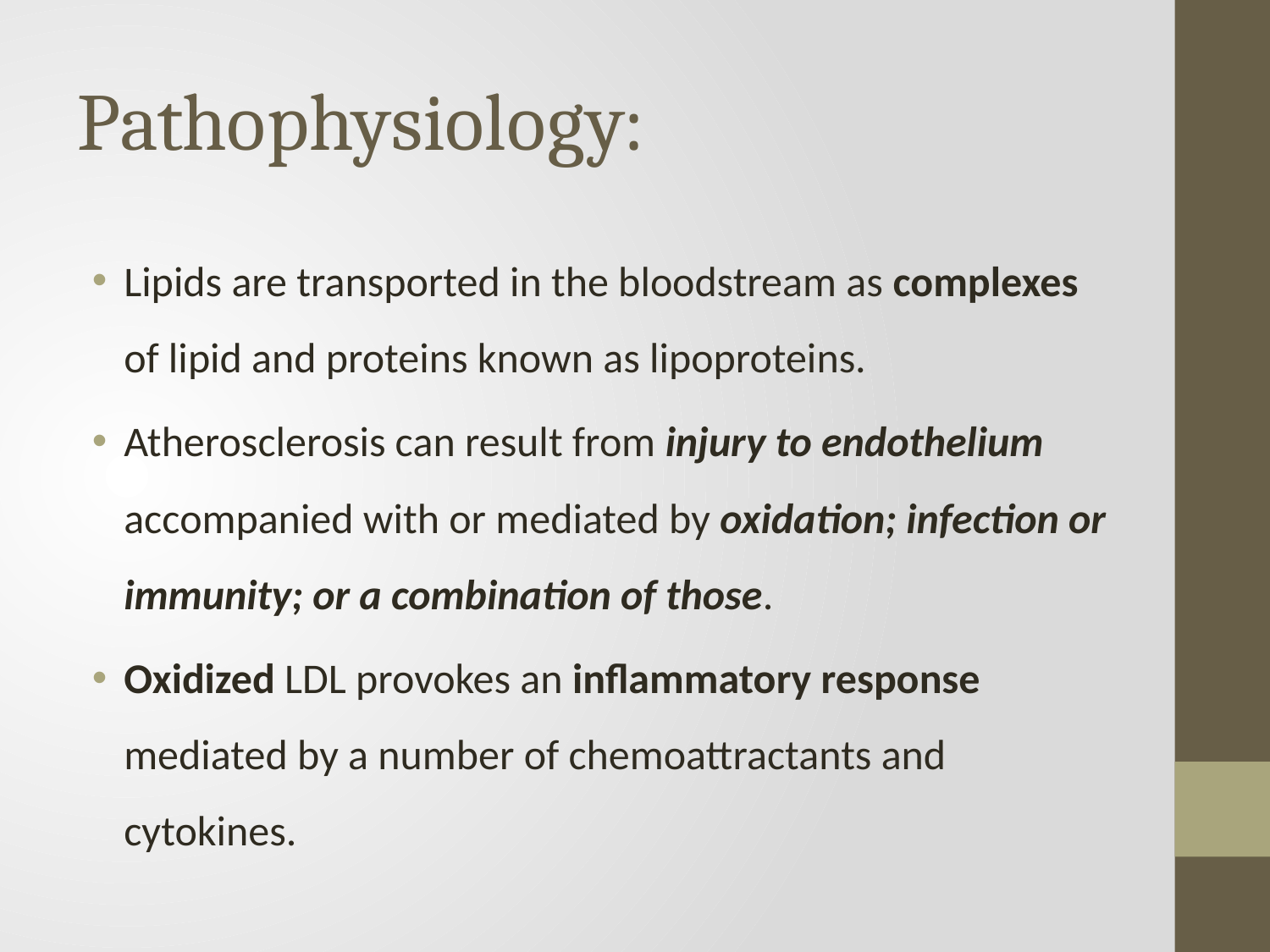

# Pathophysiology:
Lipids are transported in the bloodstream as complexes of lipid and proteins known as lipoproteins.
Atherosclerosis can result from injury to endothelium accompanied with or mediated by oxidation; infection or immunity; or a combination of those.
Oxidized LDL provokes an inflammatory response mediated by a number of chemoattractants and cytokines.